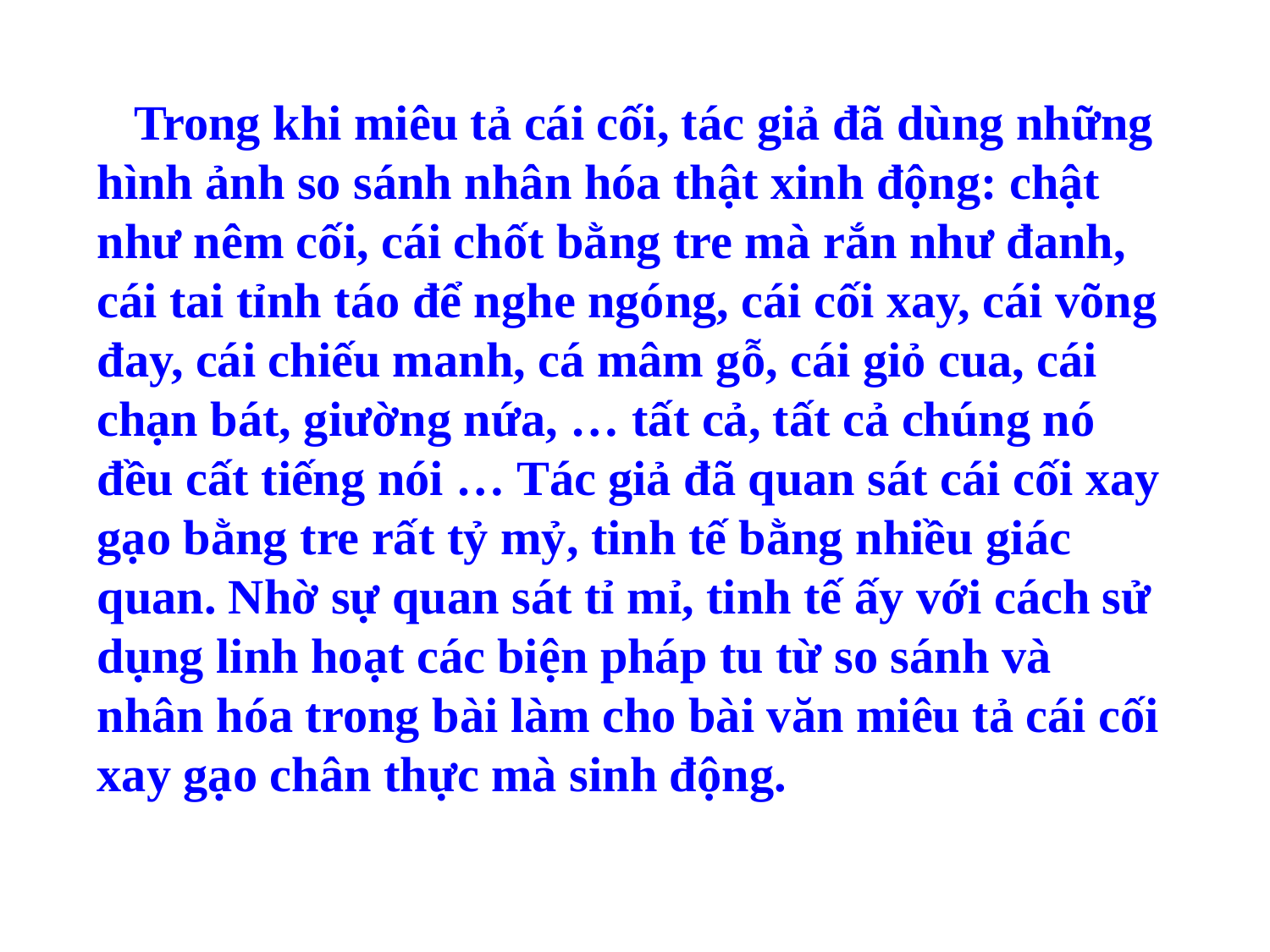

Trong khi miêu tả cái cối, tác giả đã dùng những hình ảnh so sánh nhân hóa thật xinh động: chật như nêm cối, cái chốt bằng tre mà rắn như đanh, cái tai tỉnh táo để nghe ngóng, cái cối xay, cái võng đay, cái chiếu manh, cá mâm gỗ, cái giỏ cua, cái chạn bát, giường nứa, … tất cả, tất cả chúng nó đều cất tiếng nói … Tác giả đã quan sát cái cối xay gạo bằng tre rất tỷ mỷ, tinh tế bằng nhiều giác quan. Nhờ sự quan sát tỉ mỉ, tinh tế ấy với cách sử dụng linh hoạt các biện pháp tu từ so sánh và nhân hóa trong bài làm cho bài văn miêu tả cái cối xay gạo chân thực mà sinh động.